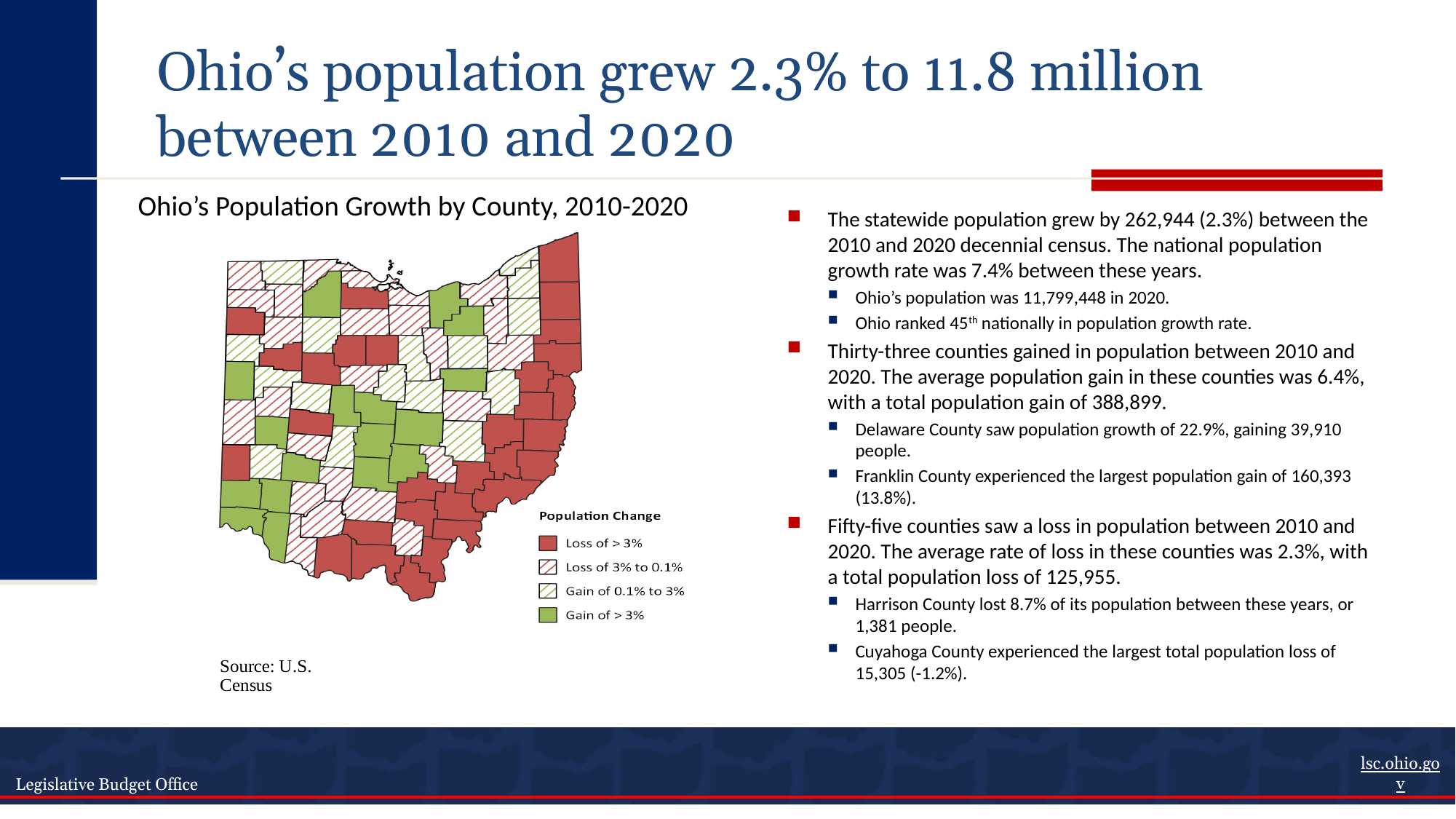

# Ohio’s population grew 2.3% to 11.8 million between 2010 and 2020
Ohio’s Population Growth by County, 2010-2020

[unsupported chart]

The statewide population grew by 262,944 (2.3%) between the 2010 and 2020 decennial census. The national population growth rate was 7.4% between these years.
Ohio’s population was 11,799,448 in 2020.
Ohio ranked 45th nationally in population growth rate.
Thirty-three counties gained in population between 2010 and 2020. The average population gain in these counties was 6.4%, with a total population gain of 388,899.
Delaware County saw population growth of 22.9%, gaining 39,910 people.
Franklin County experienced the largest population gain of 160,393 (13.8%).
Fifty-five counties saw a loss in population between 2010 and 2020. The average rate of loss in these counties was 2.3%, with a total population loss of 125,955.
Harrison County lost 8.7% of its population between these years, or 1,381 people.
Cuyahoga County experienced the largest total population loss of 15,305 (-1.2%).